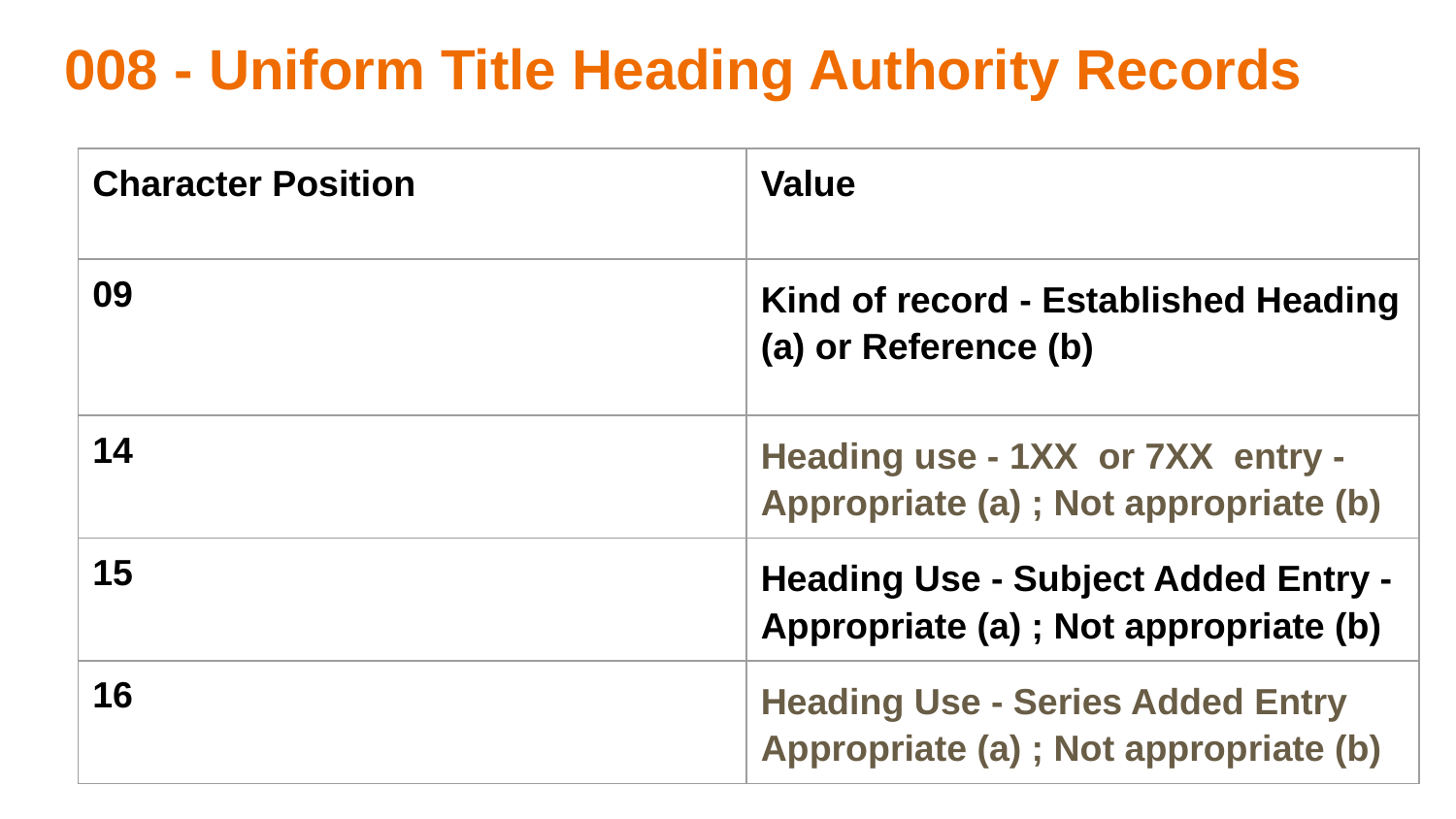

008 - Uniform Title Heading Authority Records
| Character Position | Value |
| --- | --- |
| 09 | Kind of record - Established Heading (a) or Reference (b) |
| 14 | Heading use - 1XX or 7XX entry - Appropriate (a) ; Not appropriate (b) |
| 15 | Heading Use - Subject Added Entry - Appropriate (a) ; Not appropriate (b) |
| 16 | Heading Use - Series Added Entry Appropriate (a) ; Not appropriate (b) |